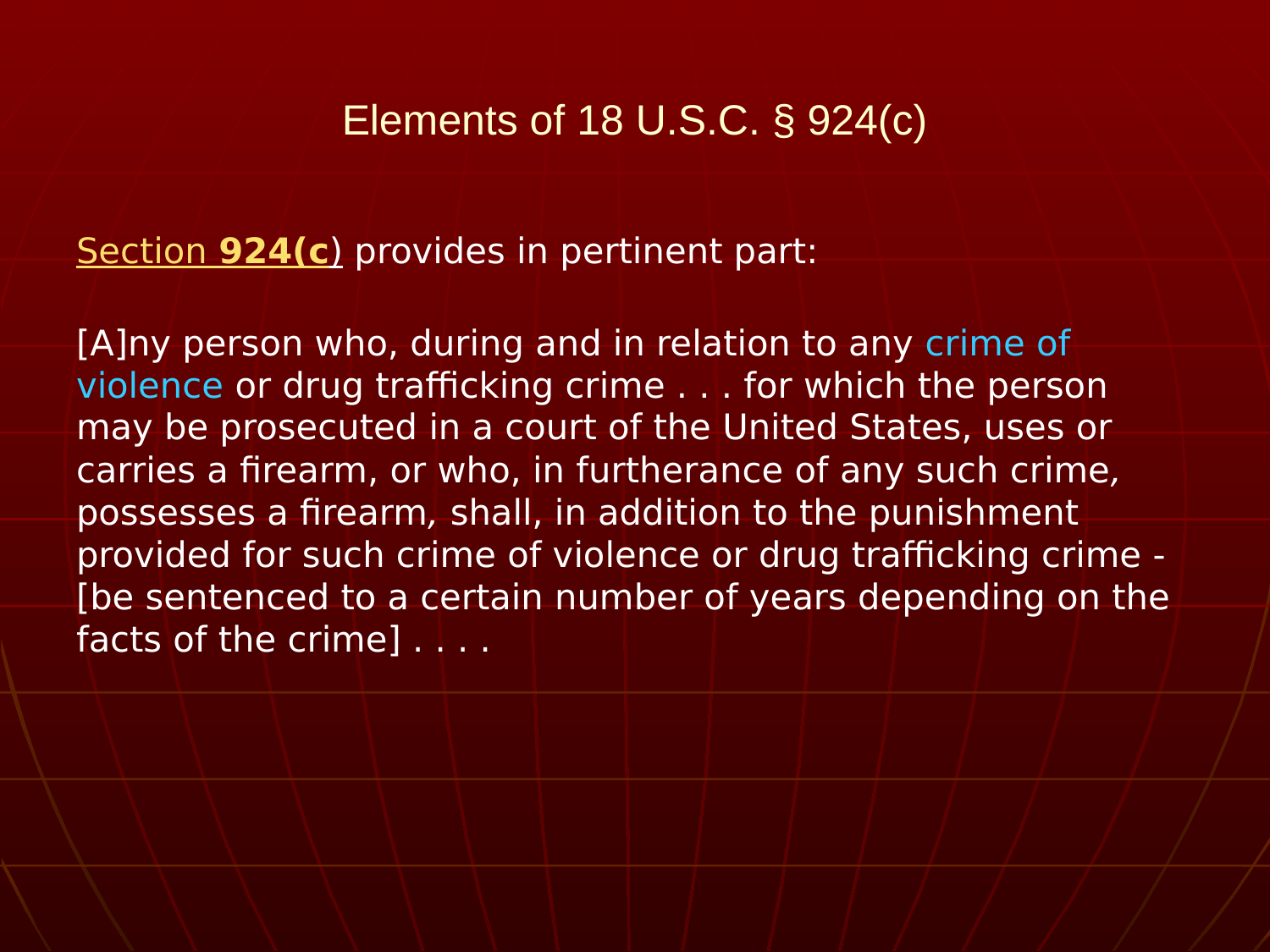

# Elements of 18 U.S.C. § 924(c)
Section 924(c) provides in pertinent part:
[A]ny person who, during and in relation to any crime of violence or drug trafficking crime . . . for which the person may be prosecuted in a court of the United States, uses or carries a firearm, or who, in furtherance of any such crime, possesses a firearm, shall, in addition to the punishment provided for such crime of violence or drug trafficking crime - [be sentenced to a certain number of years depending on the facts of the crime] . . . .